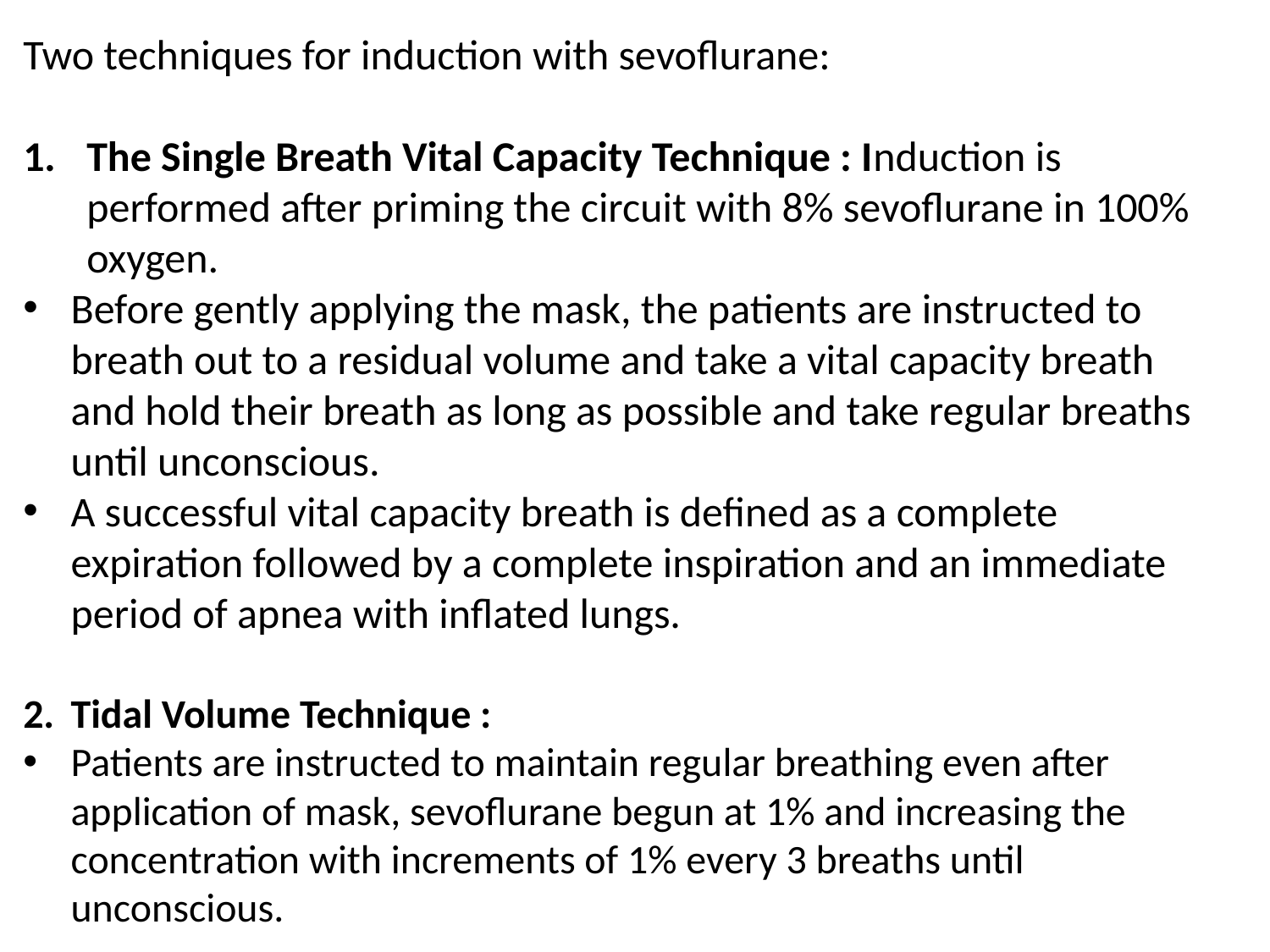

Two techniques for induction with sevoflurane:

The Single Breath Vital Capacity Technique : Induction is performed after priming the circuit with 8% sevoflurane in 100% oxygen.
Before gently applying the mask, the patients are instructed to breath out to a residual volume and take a vital capacity breath and hold their breath as long as possible and take regular breaths until unconscious.
A successful vital capacity breath is defined as a complete expiration followed by a complete inspiration and an immediate period of apnea with inflated lungs.

Tidal Volume Technique :
Patients are instructed to maintain regular breathing even after application of mask, sevoflurane begun at 1% and increasing the concentration with increments of 1% every 3 breaths until unconscious.